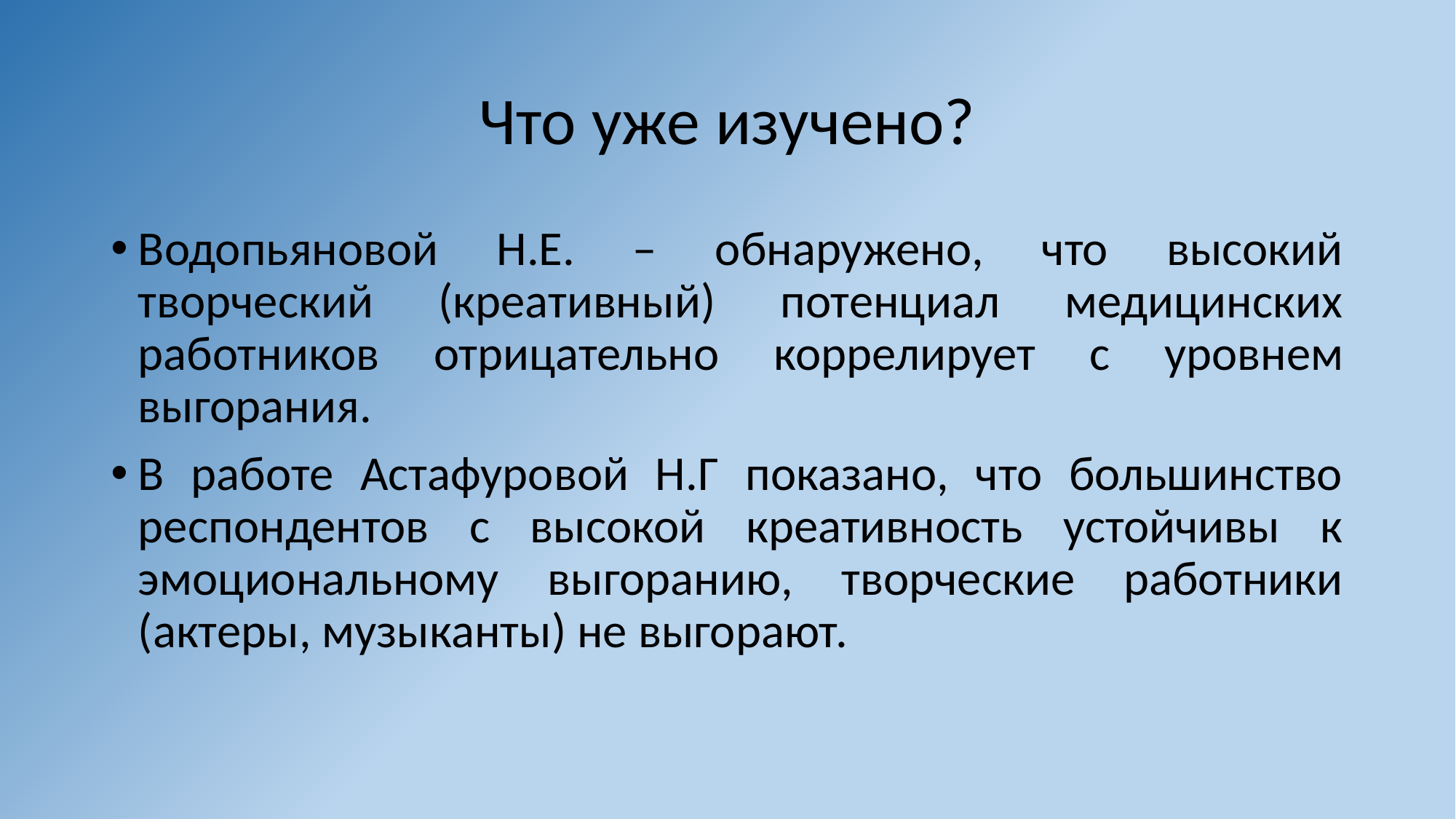

# Что уже изучено?
Водопьяновой Н.Е. – обнаружено, что высокий творческий (креативный) потенциал медицинских работников отрицательно коррелирует с уровнем выгорания.
В работе Астафуровой Н.Г показано, что большинство респондентов с высокой креативность устойчивы к эмоциональному выгоранию, творческие работники (актеры, музыканты) не выгорают.